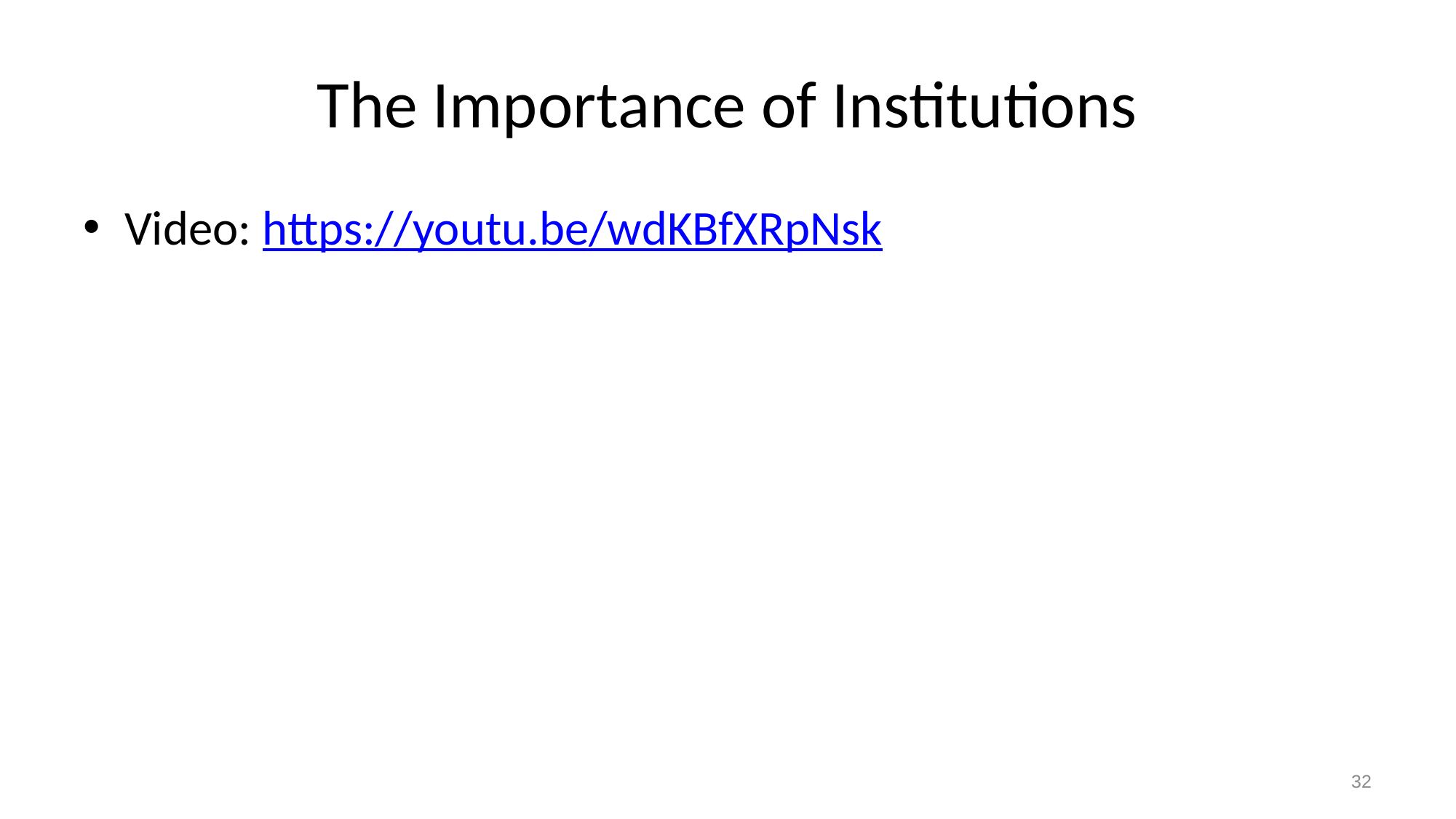

# The Importance of Institutions
Video: https://youtu.be/wdKBfXRpNsk

32